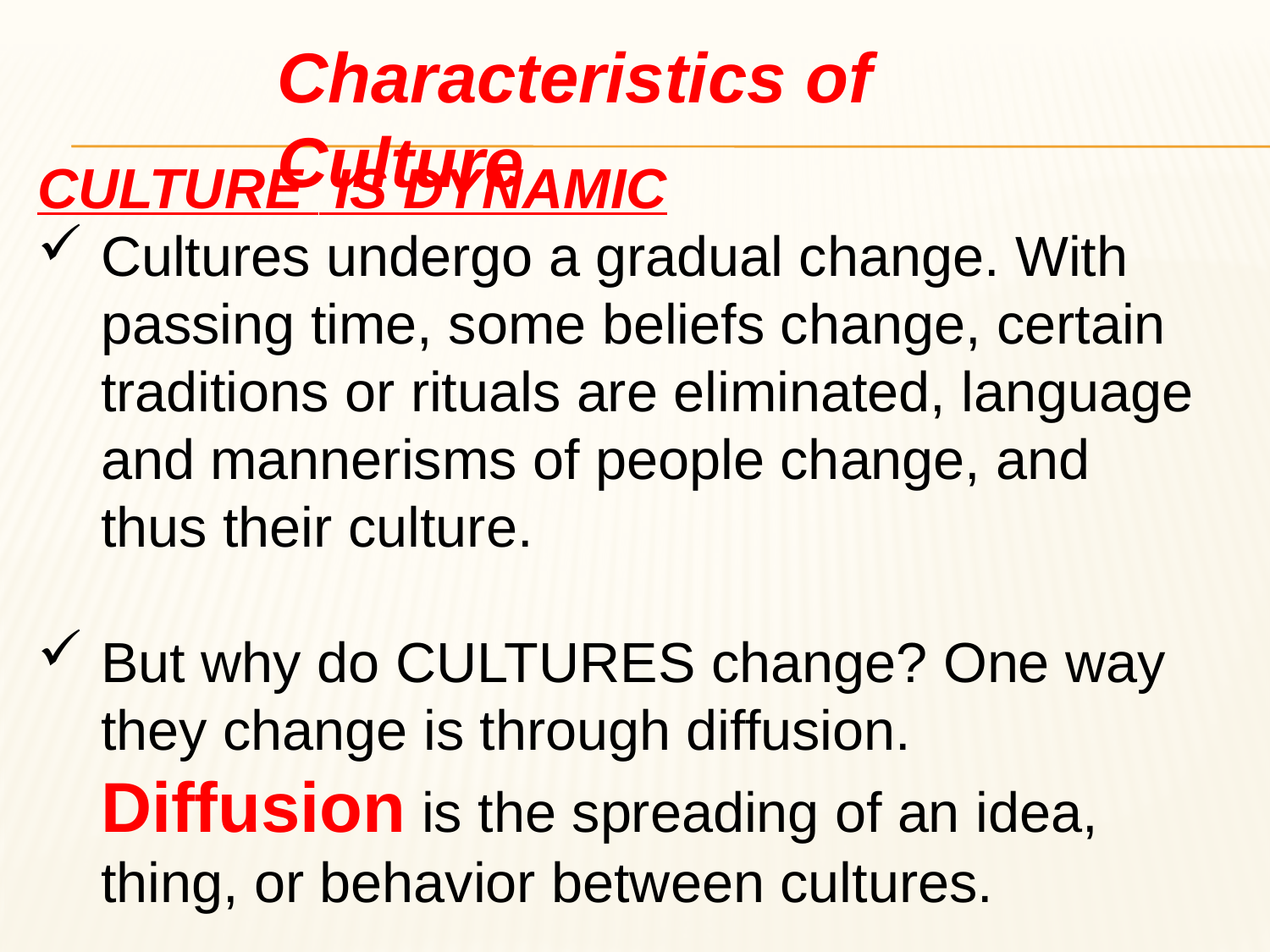

Characteristics of Culture
CULTURE  IS DYNAMIC
Cultures undergo a gradual change. With passing time, some beliefs change, certain traditions or rituals are eliminated, language and mannerisms of people change, and thus their culture.

But why do CULTURES change? One way they change is through diffusion. Diffusion is the spreading of an idea, thing, or behavior between cultures.